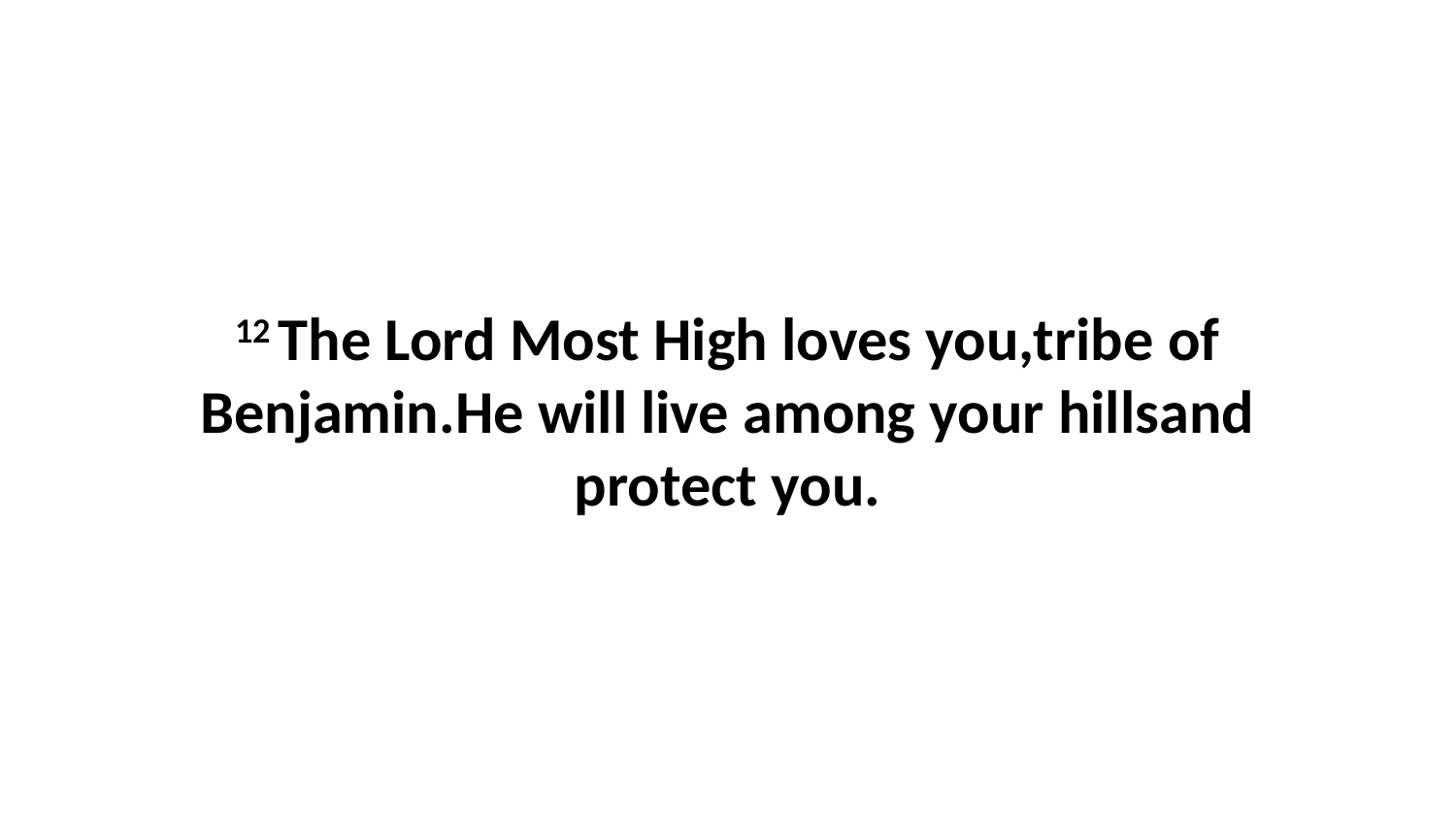

12 The Lord Most High loves you,tribe of Benjamin.He will live among your hillsand protect you.